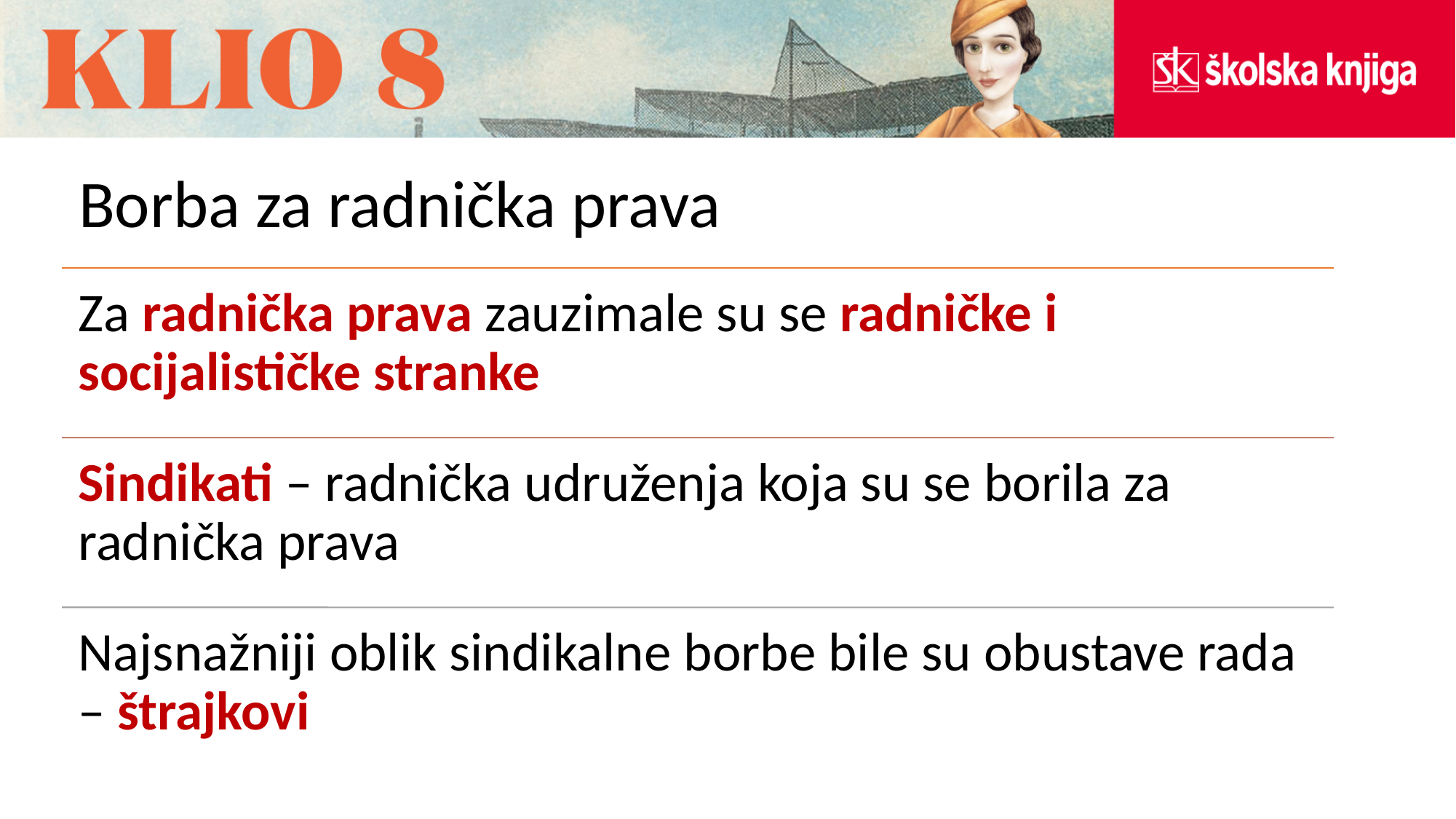

# Borba za radnička prava
Za radnička prava zauzimale su se radničke i socijalističke stranke
Sindikati – radnička udruženja koja su se borila za radnička prava
Najsnažniji oblik sindikalne borbe bile su obustave rada – štrajkovi